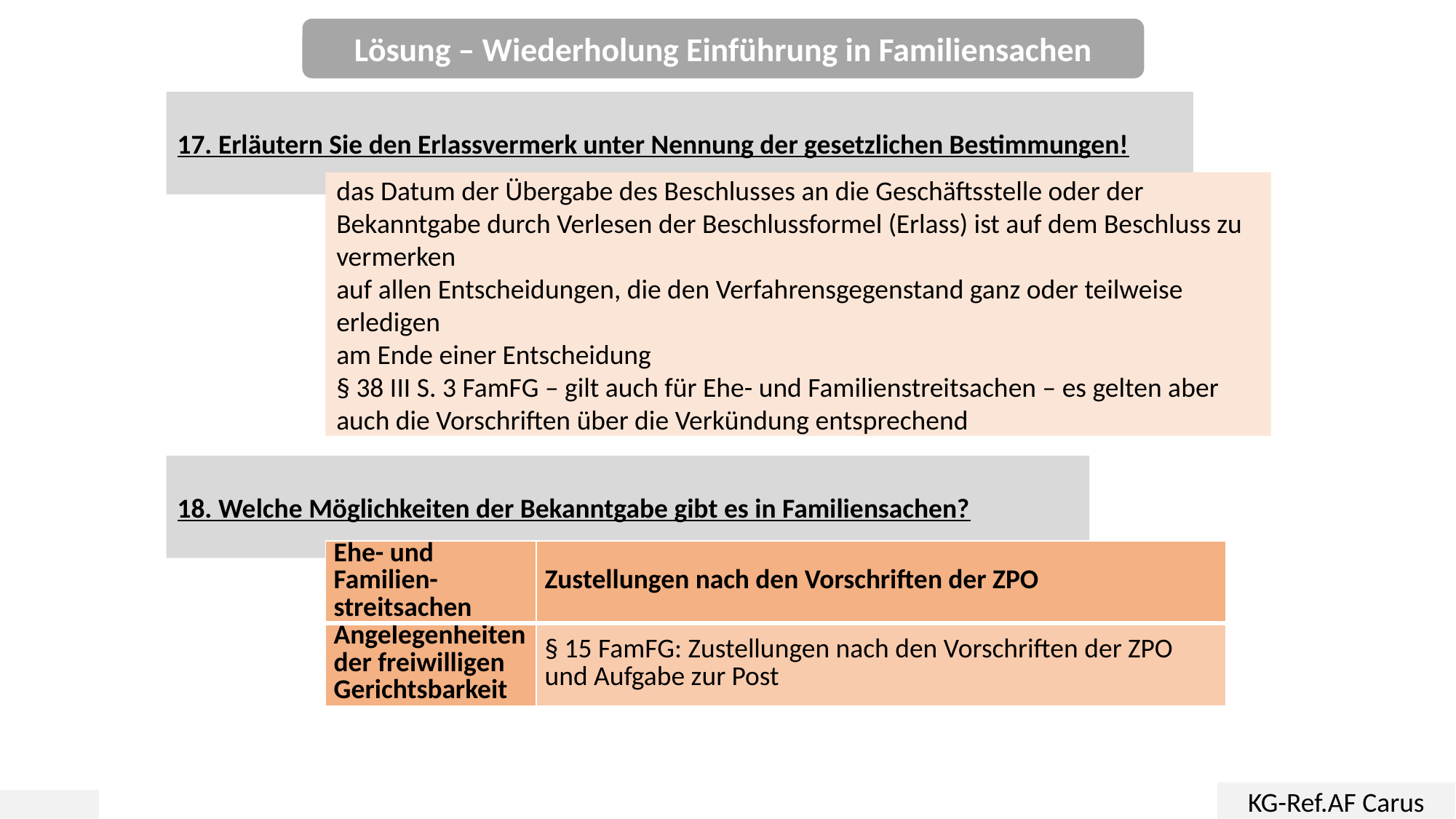

Lösung – Wiederholung Einführung in Familiensachen
17. Erläutern Sie den Erlassvermerk unter Nennung der gesetzlichen Bestimmungen!
das Datum der Übergabe des Beschlusses an die Geschäftsstelle oder der Bekanntgabe durch Verlesen der Beschlussformel (Erlass) ist auf dem Beschluss zu vermerken
auf allen Entscheidungen, die den Verfahrensgegenstand ganz oder teilweise erledigen
am Ende einer Entscheidung
§ 38 III S. 3 FamFG – gilt auch für Ehe- und Familienstreitsachen – es gelten aber auch die Vorschriften über die Verkündung entsprechend
18. Welche Möglichkeiten der Bekanntgabe gibt es in Familiensachen?
| Ehe- und Familien-streitsachen | Zustellungen nach den Vorschriften der ZPO |
| --- | --- |
| Angelegenheiten der freiwilligen Gerichtsbarkeit | § 15 FamFG: Zustellungen nach den Vorschriften der ZPO und Aufgabe zur Post |
KG-Ref.AF Carus